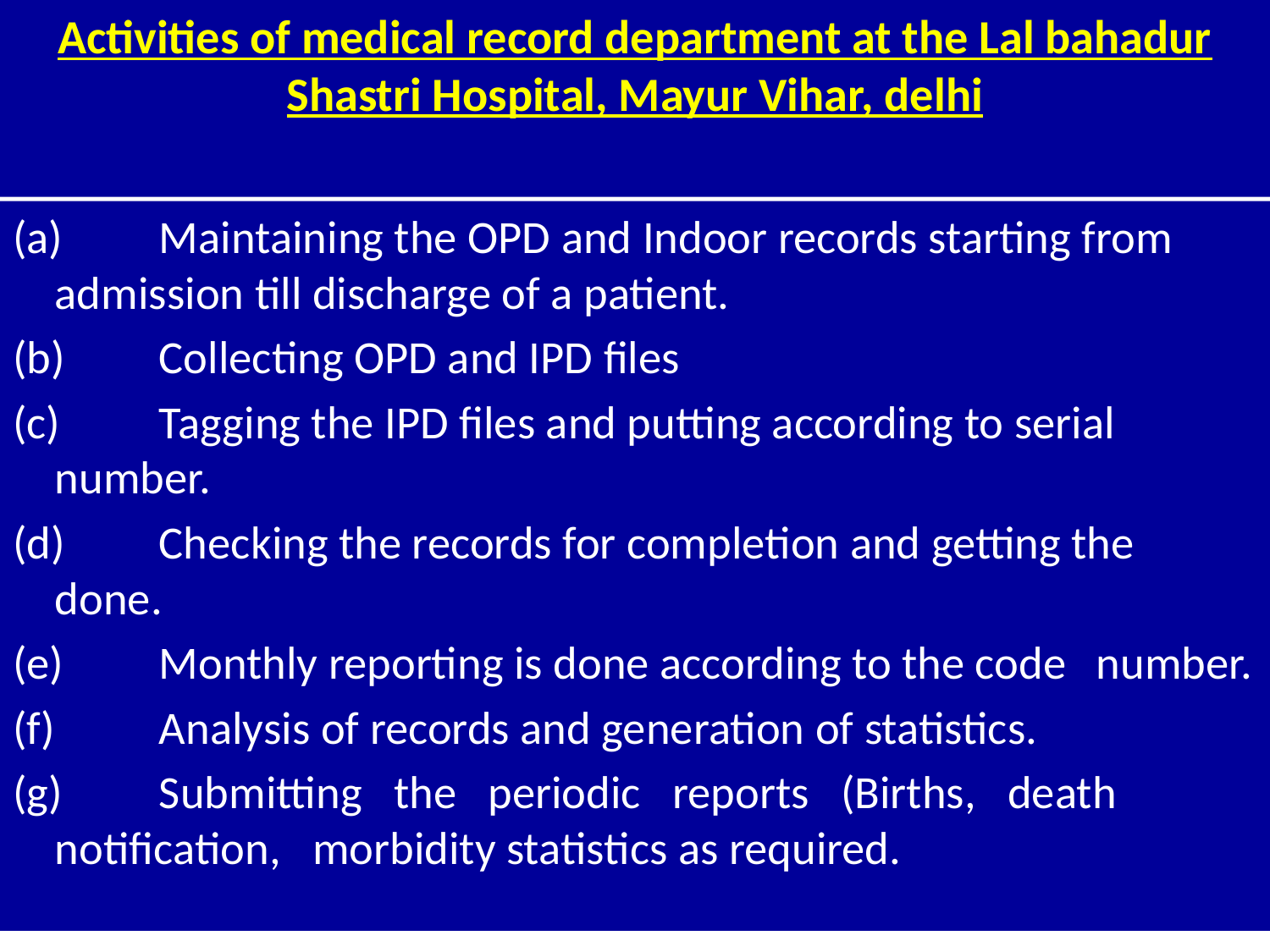

# Activities of medical record department at the Lal bahadur Shastri Hospital, Mayur Vihar, delhi
(a)	Maintaining the OPD and Indoor records starting from 	admission till discharge of a patient.
(b)	Collecting OPD and IPD files
(c)	Tagging the IPD files and putting according to serial 	number.
(d)	Checking the records for completion and getting the 	done.
(e)	Monthly reporting is done according to the code 	number.
(f)	Analysis of records and generation of statistics.
(g)	Submitting   the   periodic   reports   (Births,   death   	notification,   morbidity statistics as required.